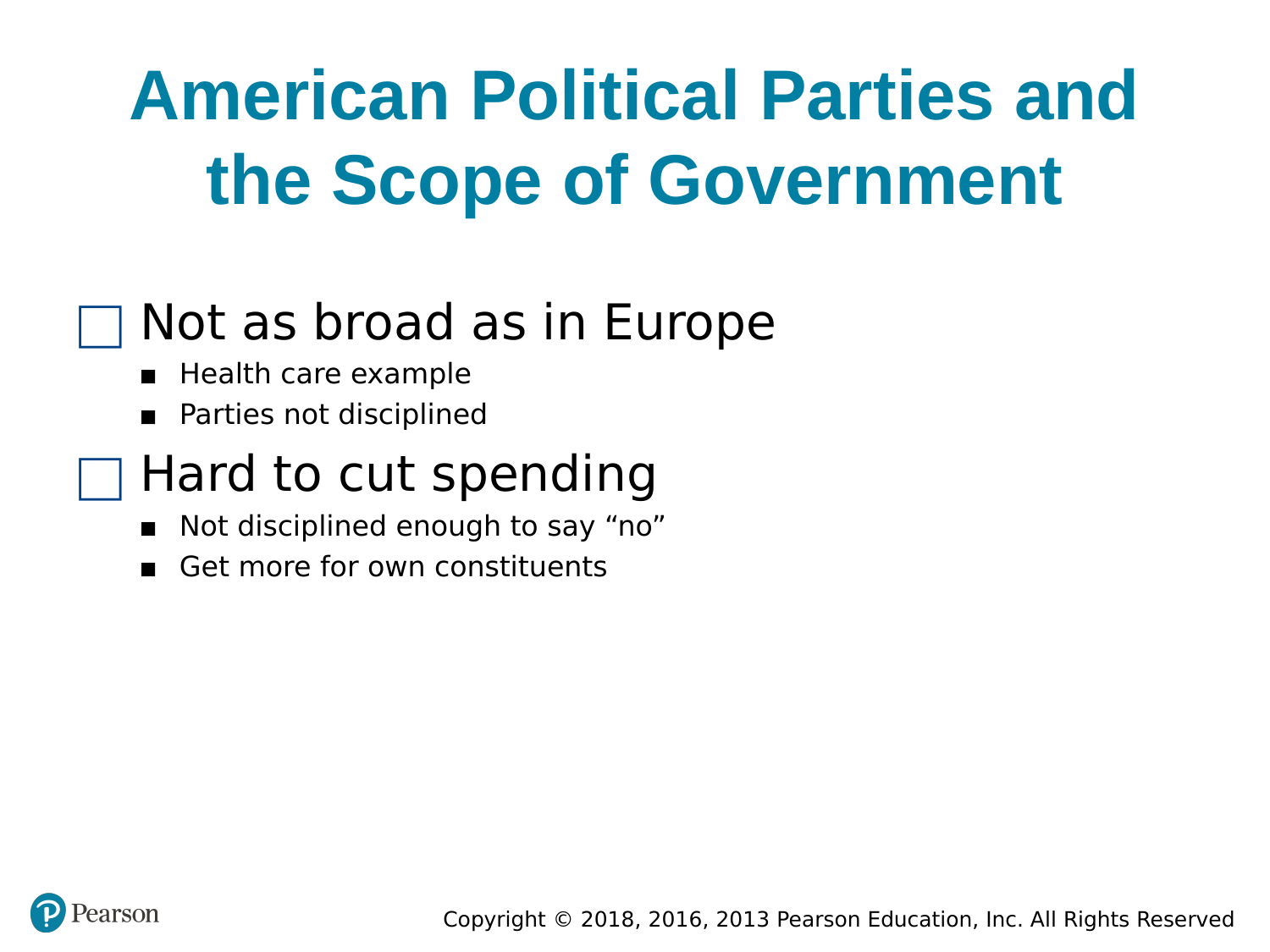

# American Political Parties and the Scope of Government
Not as broad as in Europe
Health care example
Parties not disciplined
Hard to cut spending
Not disciplined enough to say “no”
Get more for own constituents